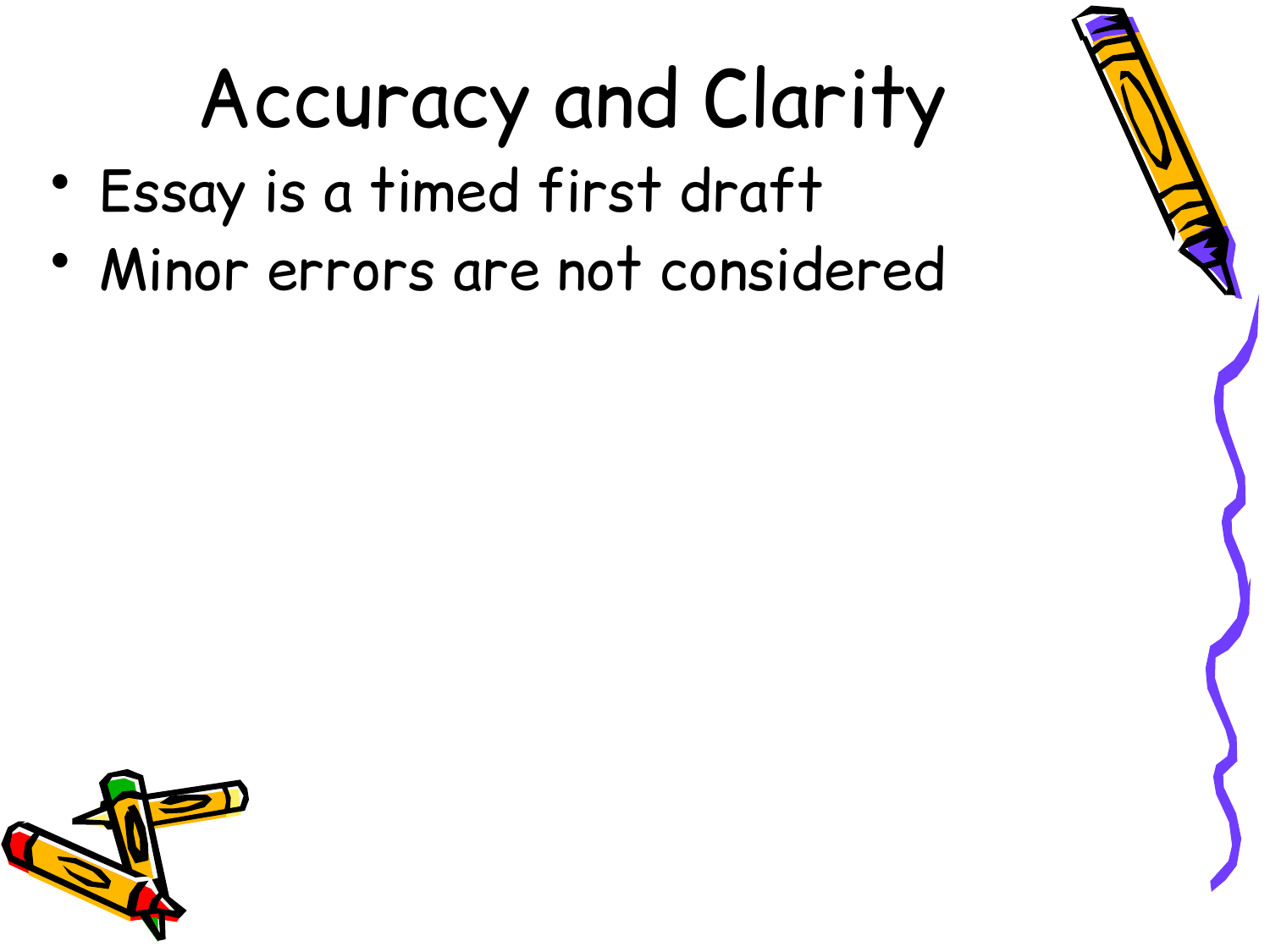

# Accuracy and Clarity
Essay is a timed first draft
Minor errors are not considered